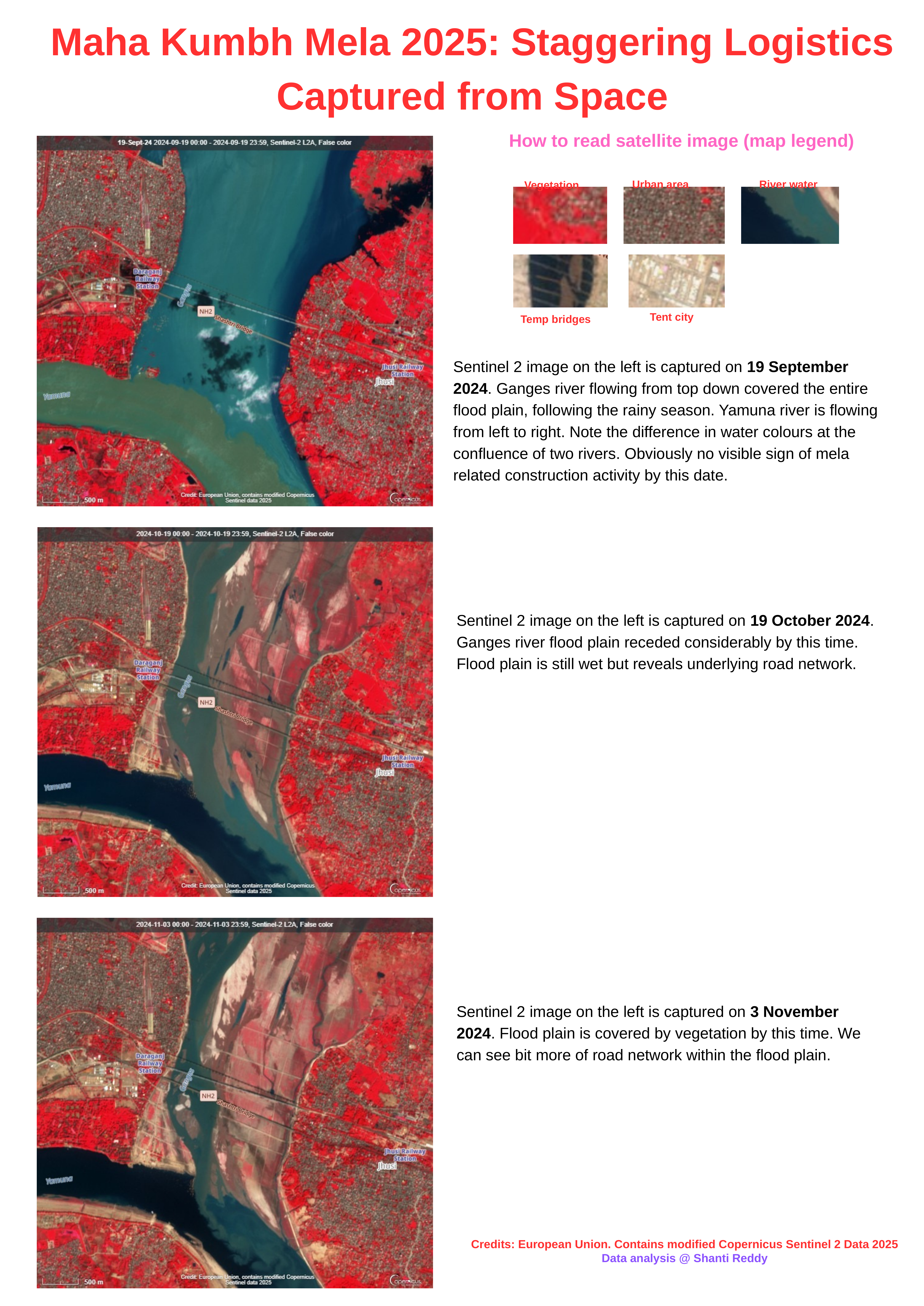

Maha Kumbh Mela 2025: Staggering Logistics Captured from Space
How to read satellite image (map legend)
Urban area
River water
Vegetation

Tent city
Temp bridges

Sentinel 2 image on the left is captured on 19 September 2024. Ganges river flowing from top down covered the entire flood plain, following the rainy season. Yamuna river is flowing from left to right. Note the difference in water colours at the confluence of two rivers. Obviously no visible sign of mela related construction activity by this date.

Sentinel 2 image on the left is captured on 19 October 2024. Ganges river flood plain receded considerably by this time. Flood plain is still wet but reveals underlying road network.

Sentinel 2 image on the left is captured on 3 November 2024. Flood plain is covered by vegetation by this time. We can see bit more of road network within the flood plain.
Credits: European Union. Contains modified Copernicus Sentinel 2 Data 2025
Data analysis @ Shanti Reddy